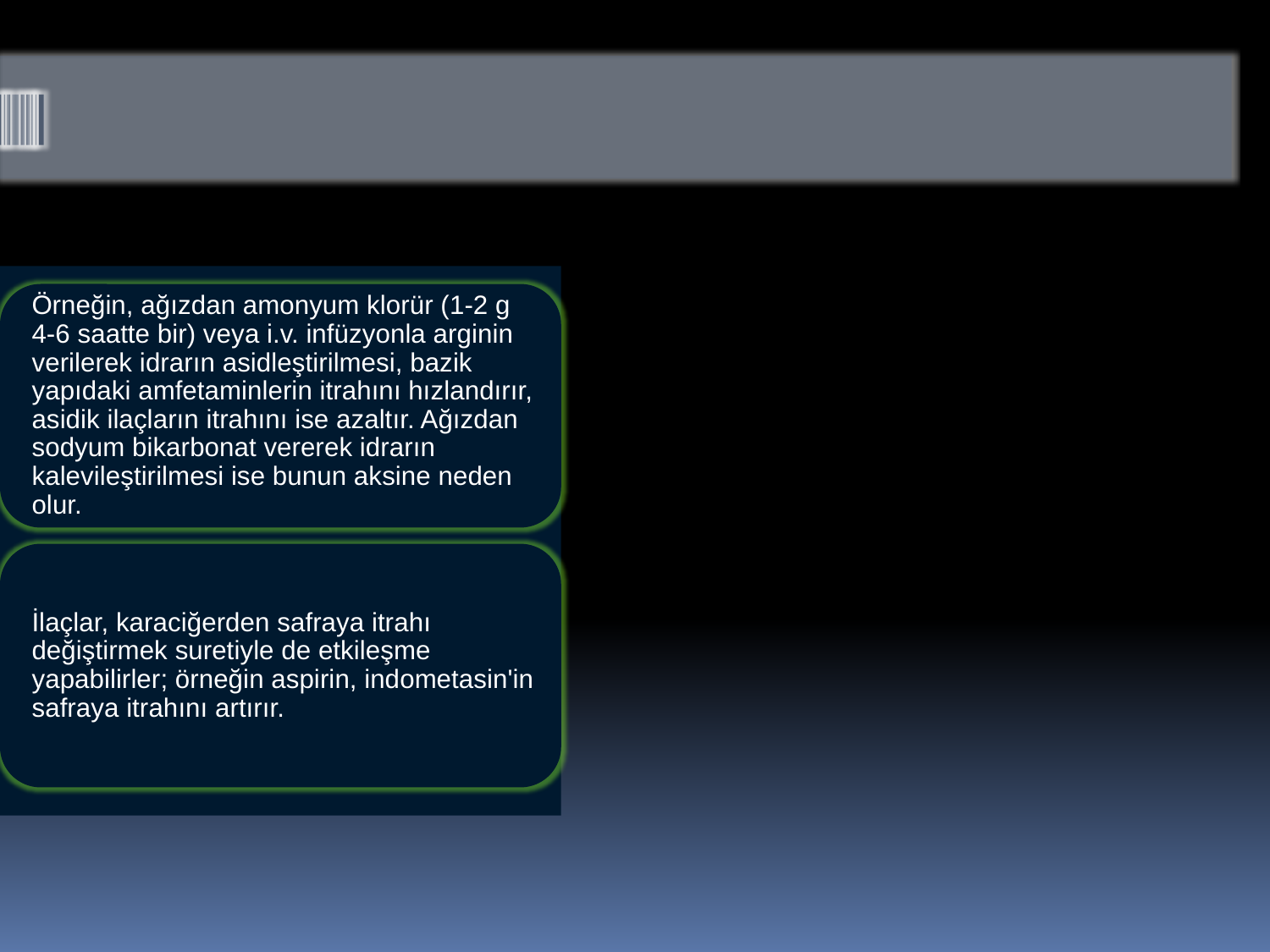

#

Örneğin, ağızdan amonyum klorür (1-2 g 4-6 saatte bir) veya i.v. infüzyonla arginin verilerek idrarın asidleştirilmesi, bazik yapıdaki amfetaminlerin itrahını hızlandırır, asidik ilaçların itrahını ise azaltır. Ağızdan sodyum bikarbonat vererek idrarın kalevileştirilmesi ise bunun aksine neden olur.
İlaçlar, karaciğerden safraya itrahı değiştirmek suretiyle de etkileşme yapabilirler; örneğin aspirin, indometasin'in safraya itrahını artırır.